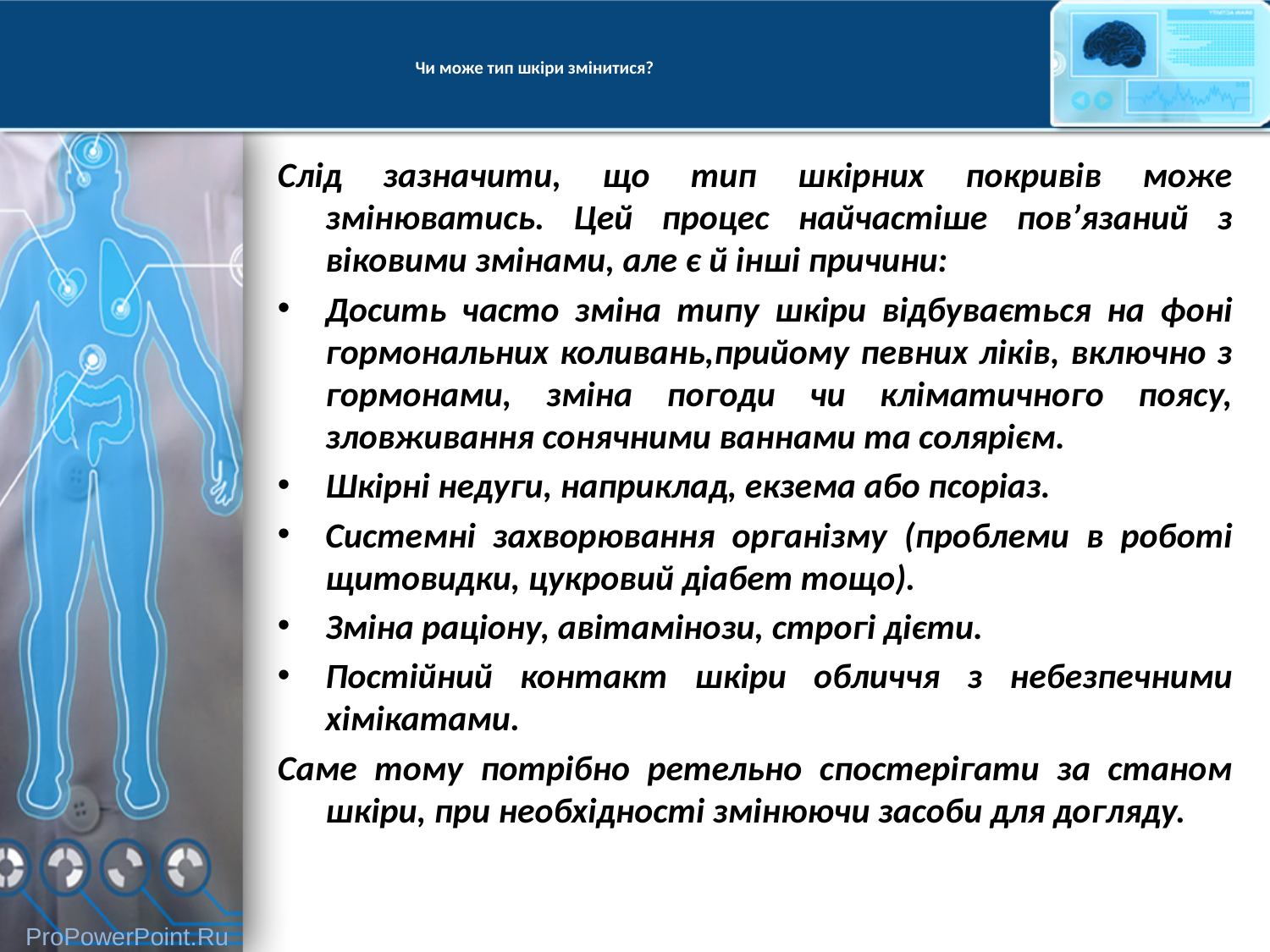

# Чи може тип шкіри змінитися?
Слід зазначити, що тип шкірних покривів може змінюватись. Цей процес найчастіше пов’язаний з віковими змінами, але є й інші причини:
Досить часто зміна типу шкіри відбувається на фоні гормональних коливань,прийому певних ліків, включно з гормонами, зміна погоди чи кліматичного поясу, зловживання сонячними ваннами та солярієм.
Шкірні недуги, наприклад, екзема або псоріаз.
Системні захворювання організму (проблеми в роботі щитовидки, цукровий діабет тощо).
Зміна раціону, авітамінози, строгі дієти.
Постійний контакт шкіри обличчя з небезпечними хімікатами.
Саме тому потрібно ретельно спостерігати за станом шкіри, при необхідності змінюючи засоби для догляду.